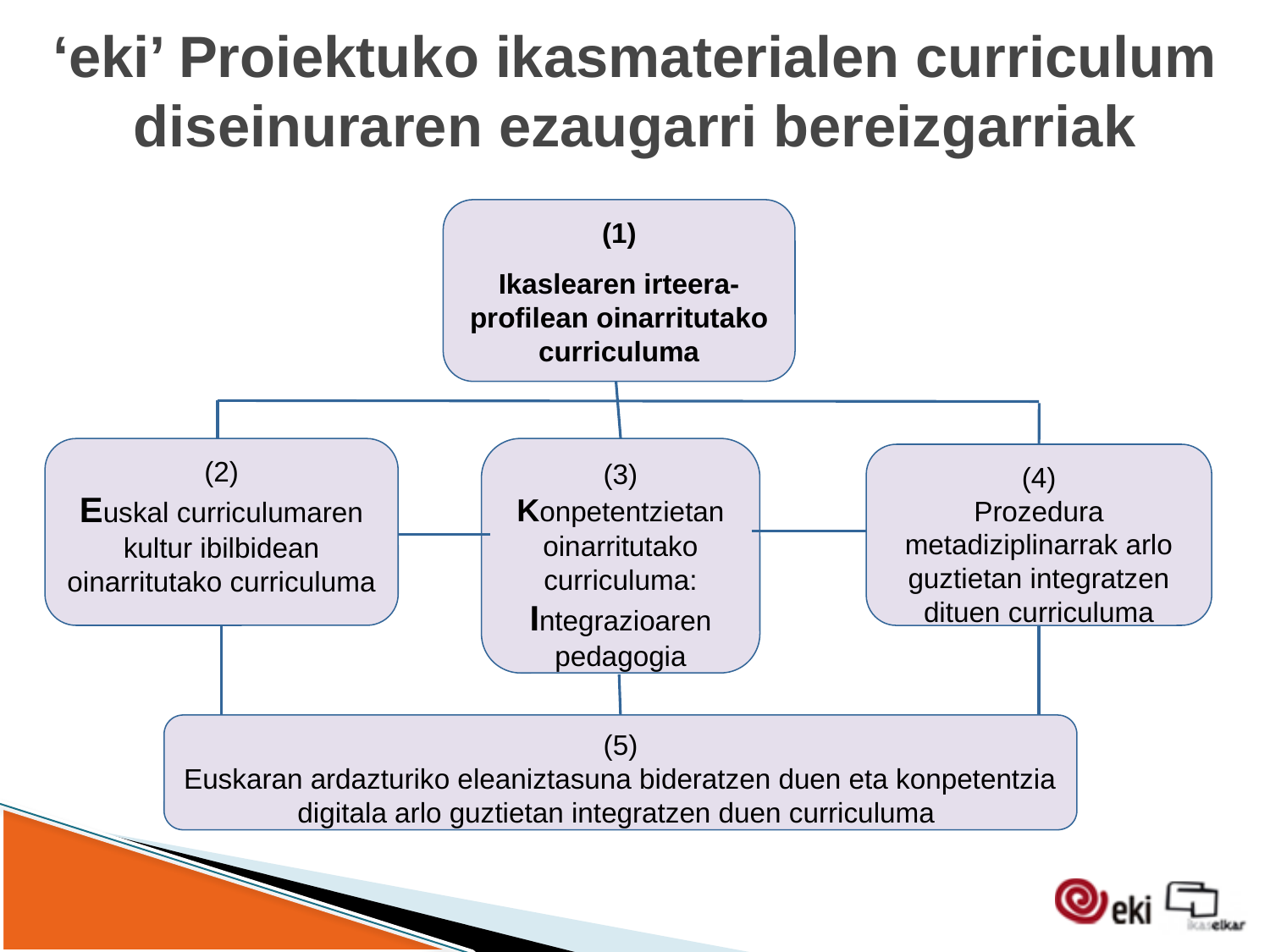

‘eki’ Proiektuko ikasmaterialen curriculum diseinuraren ezaugarri bereizgarriak

(1)
Ikaslearen irteera-profilean oinarritutako curriculuma
(2)
Euskal curriculumaren kultur ibilbidean oinarritutako curriculuma

(3)
Konpetentzietan oinarritutako curriculuma: Integrazioaren pedagogia

(4)
Prozedura metadiziplinarrak arlo guztietan integratzen dituen curriculuma

(5)
Euskaran ardazturiko eleaniztasuna bideratzen duen eta konpetentzia digitala arlo guztietan integratzen duen curriculuma